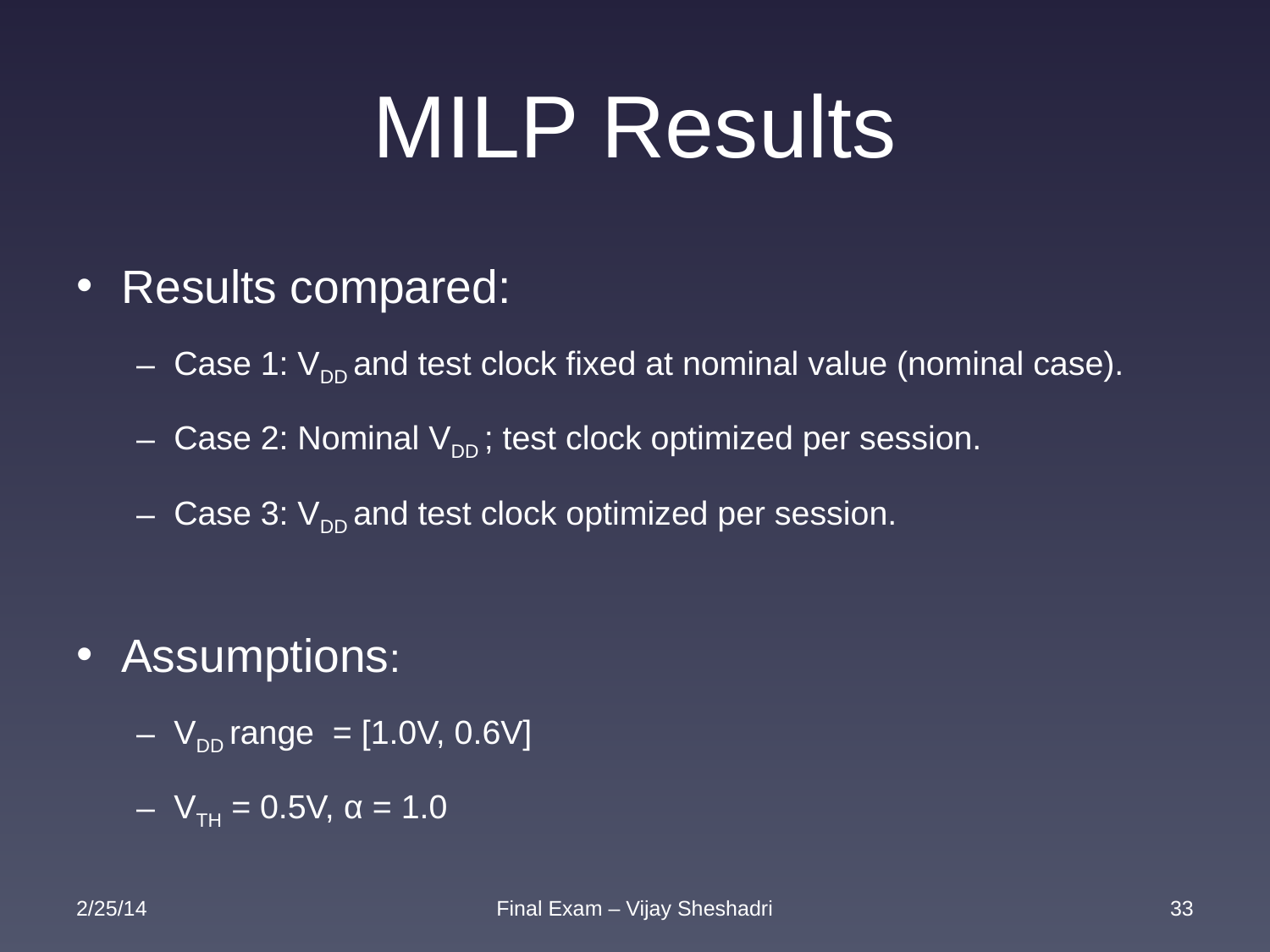

# MILP Results
Results compared:
Case 1: VDD and test clock fixed at nominal value (nominal case).
Case 2: Nominal VDD ; test clock optimized per session.
Case 3: VDD and test clock optimized per session.

Assumptions:
VDD range  = [1.0V, 0.6V]
VTH = 0.5V, α = 1.0
2/25/14
Final Exam – Vijay Sheshadri
33